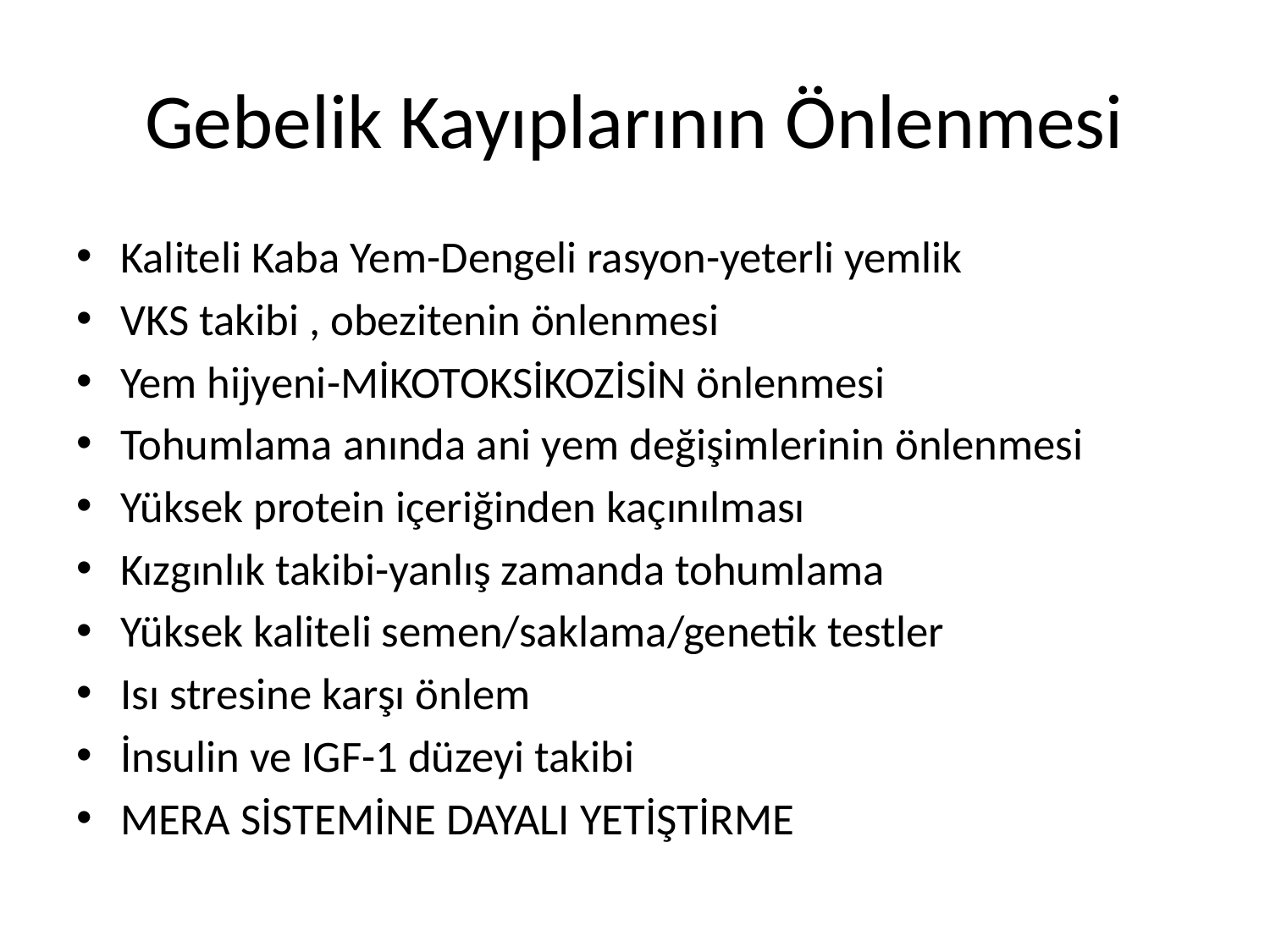

# Gebelik Kayıplarının Önlenmesi
Kaliteli Kaba Yem-Dengeli rasyon-yeterli yemlik
VKS takibi , obezitenin önlenmesi
Yem hijyeni-MİKOTOKSİKOZİSİN önlenmesi
Tohumlama anında ani yem değişimlerinin önlenmesi
Yüksek protein içeriğinden kaçınılması
Kızgınlık takibi-yanlış zamanda tohumlama
Yüksek kaliteli semen/saklama/genetik testler
Isı stresine karşı önlem
İnsulin ve IGF-1 düzeyi takibi
MERA SİSTEMİNE DAYALI YETİŞTİRME